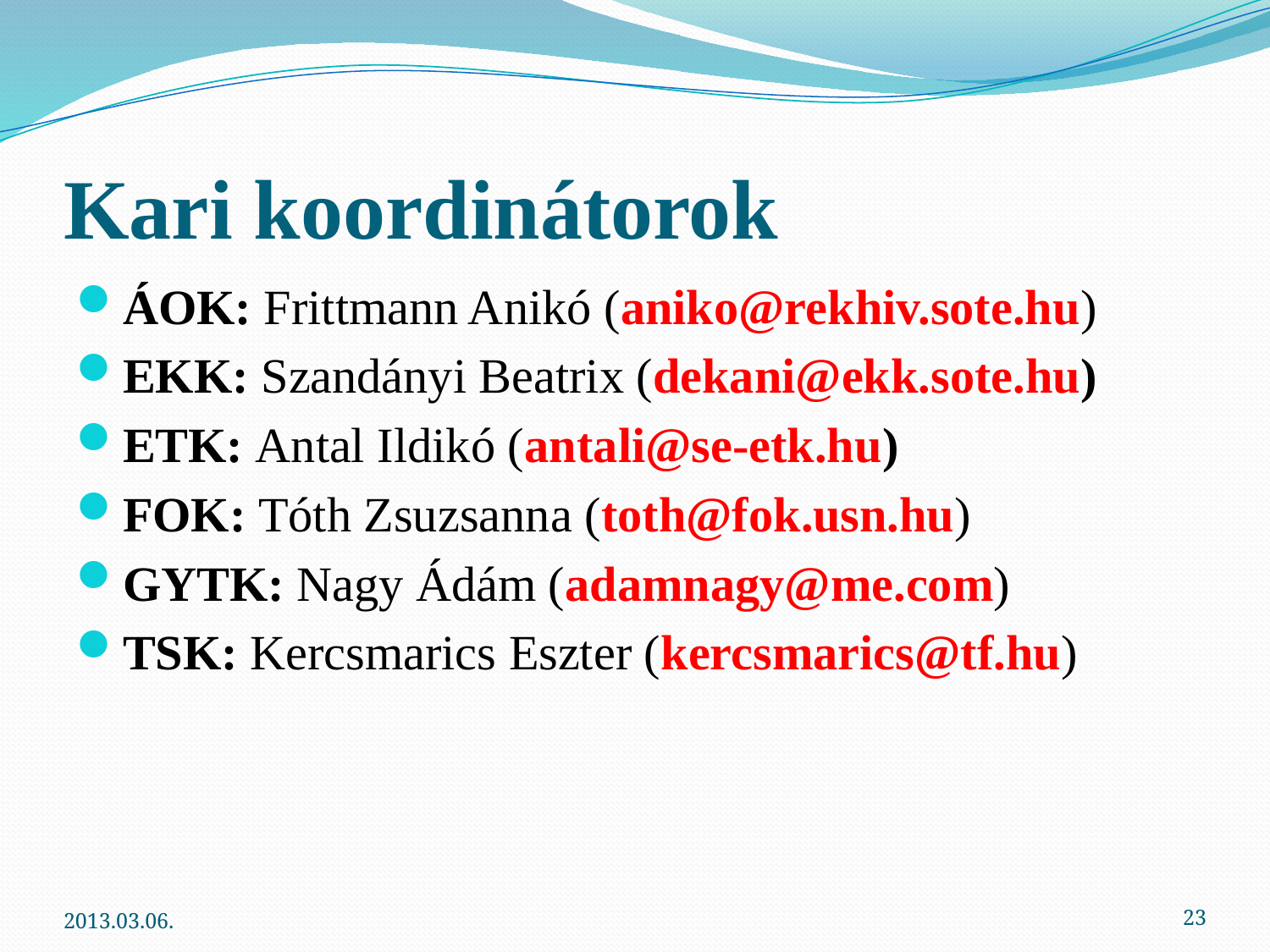

# Kari koordinátorok
ÁOK: Frittmann Anikó (aniko@rekhiv.sote.hu)
EKK: Szandányi Beatrix (dekani@ekk.sote.hu)
ETK: Antal Ildikó (antali@se-etk.hu)
FOK: Tóth Zsuzsanna (toth@fok.usn.hu)
GYTK: Nagy Ádám (adamnagy@me.com)
TSK: Kercsmarics Eszter (kercsmarics@tf.hu)

2013.03.06.
23